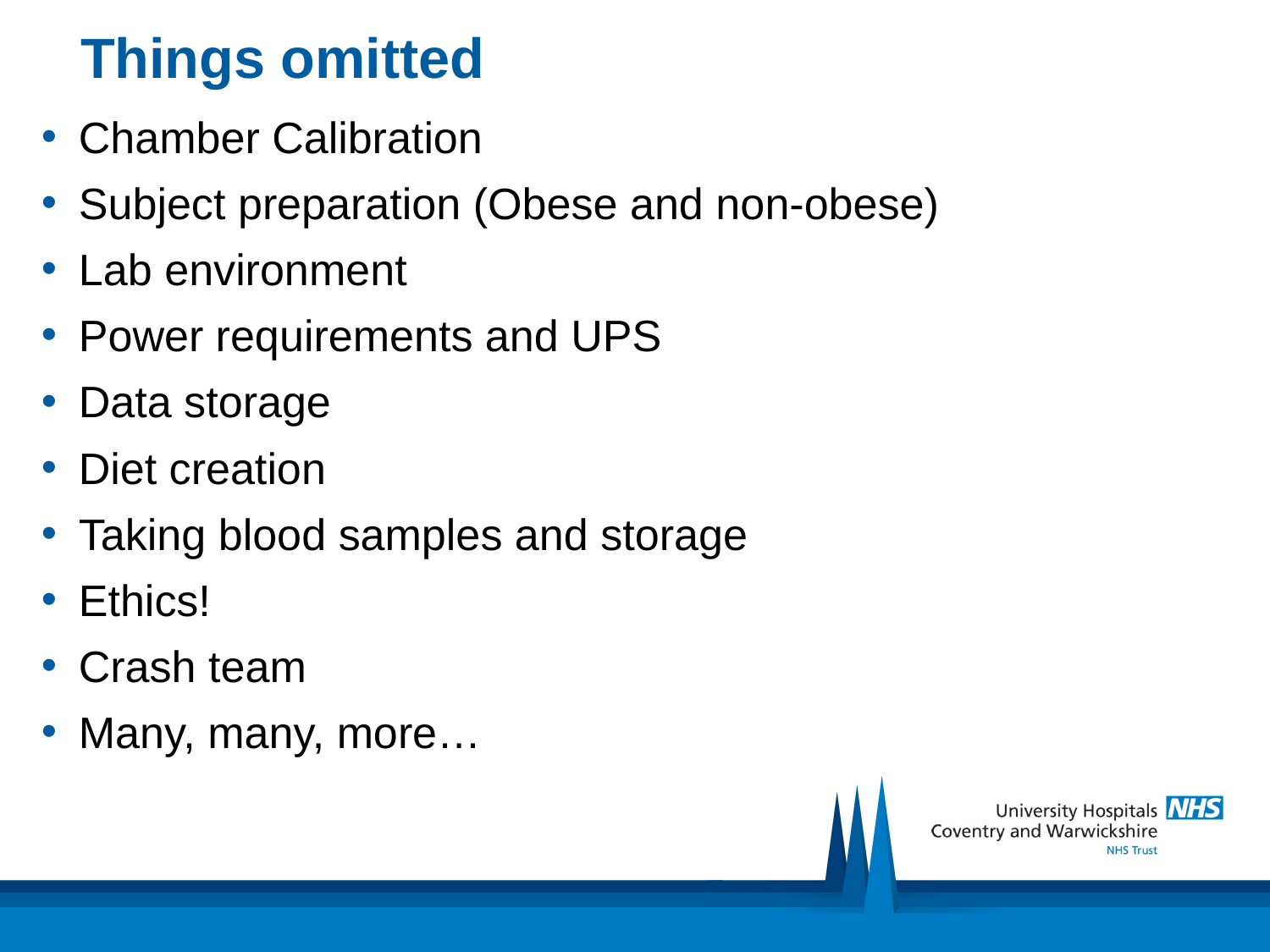

# Things omitted
Chamber Calibration
Subject preparation (Obese and non-obese)
Lab environment
Power requirements and UPS
Data storage
Diet creation
Taking blood samples and storage
Ethics!
Crash team
Many, many, more…